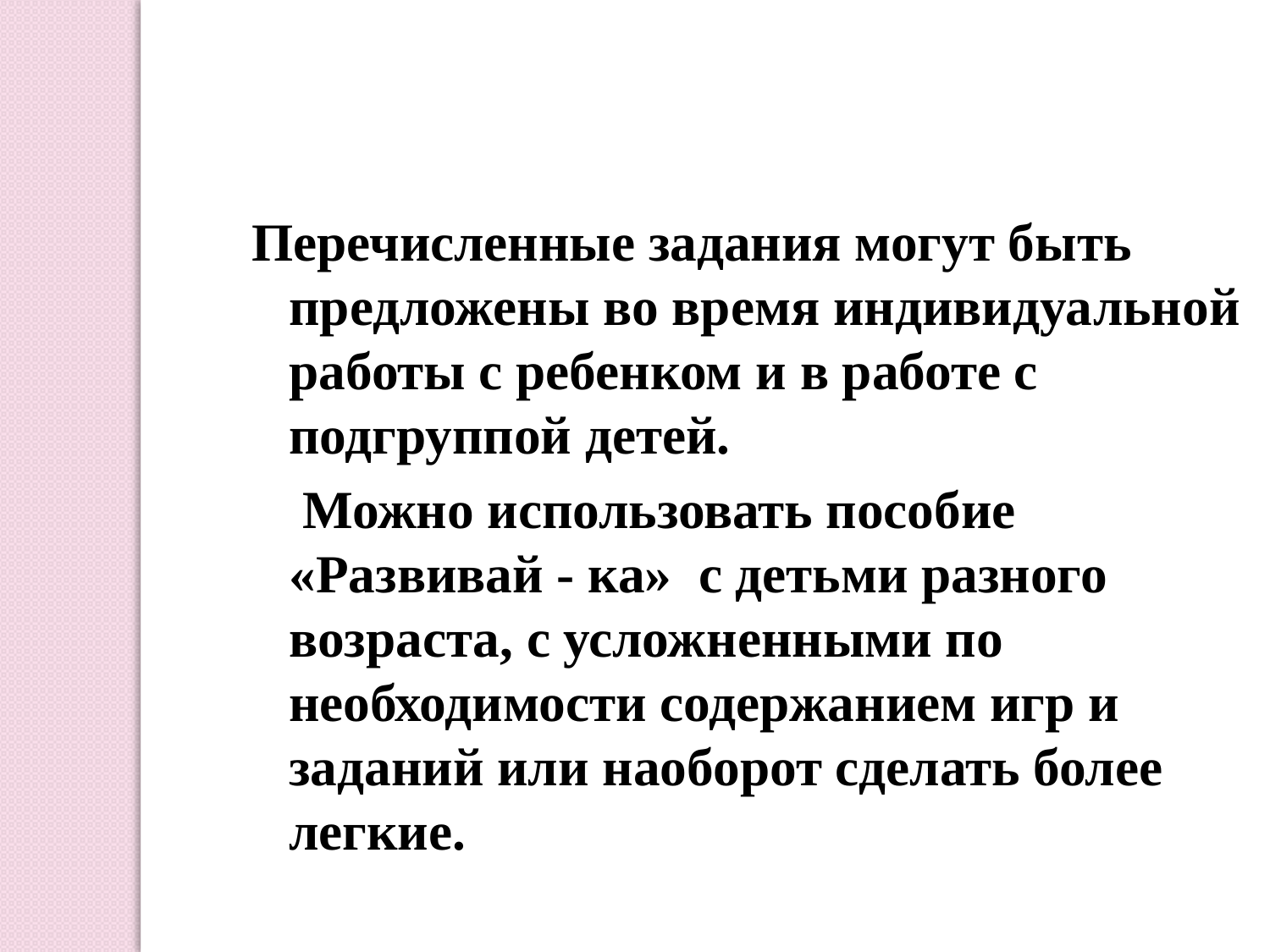

Перечисленные задания могут быть предложены во время индивидуальной работы с ребенком и в работе с подгруппой детей.
	 Можно использовать пособие «Развивай - ка»  с детьми разного возраста, с усложненными по необходимости содержанием игр и заданий или наоборот сделать более легкие.